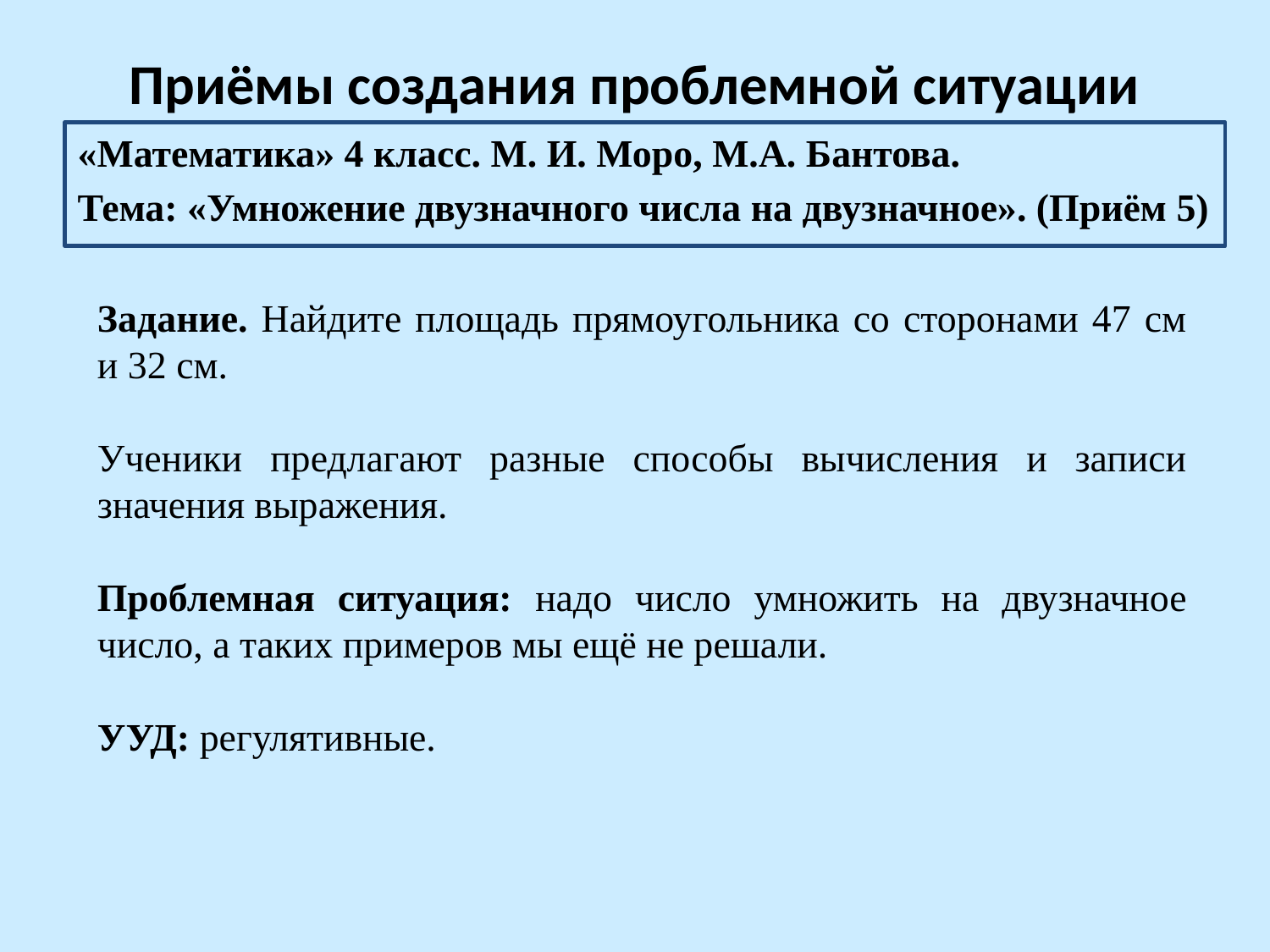

# Приёмы создания проблемной ситуации
«Математика» 4 класс. М. И. Моро, М.А. Бантова.
Тема: «Умножение двузначного числа на двузначное». (Приём 5)
Задание. Найдите площадь прямоугольника со сторонами 47 см и 32 см.

Ученики предлагают разные способы вычисления и записи значения выражения.

Проблемная ситуация: надо число умножить на двузначное число, а таких примеров мы ещё не решали.

УУД: регулятивные.